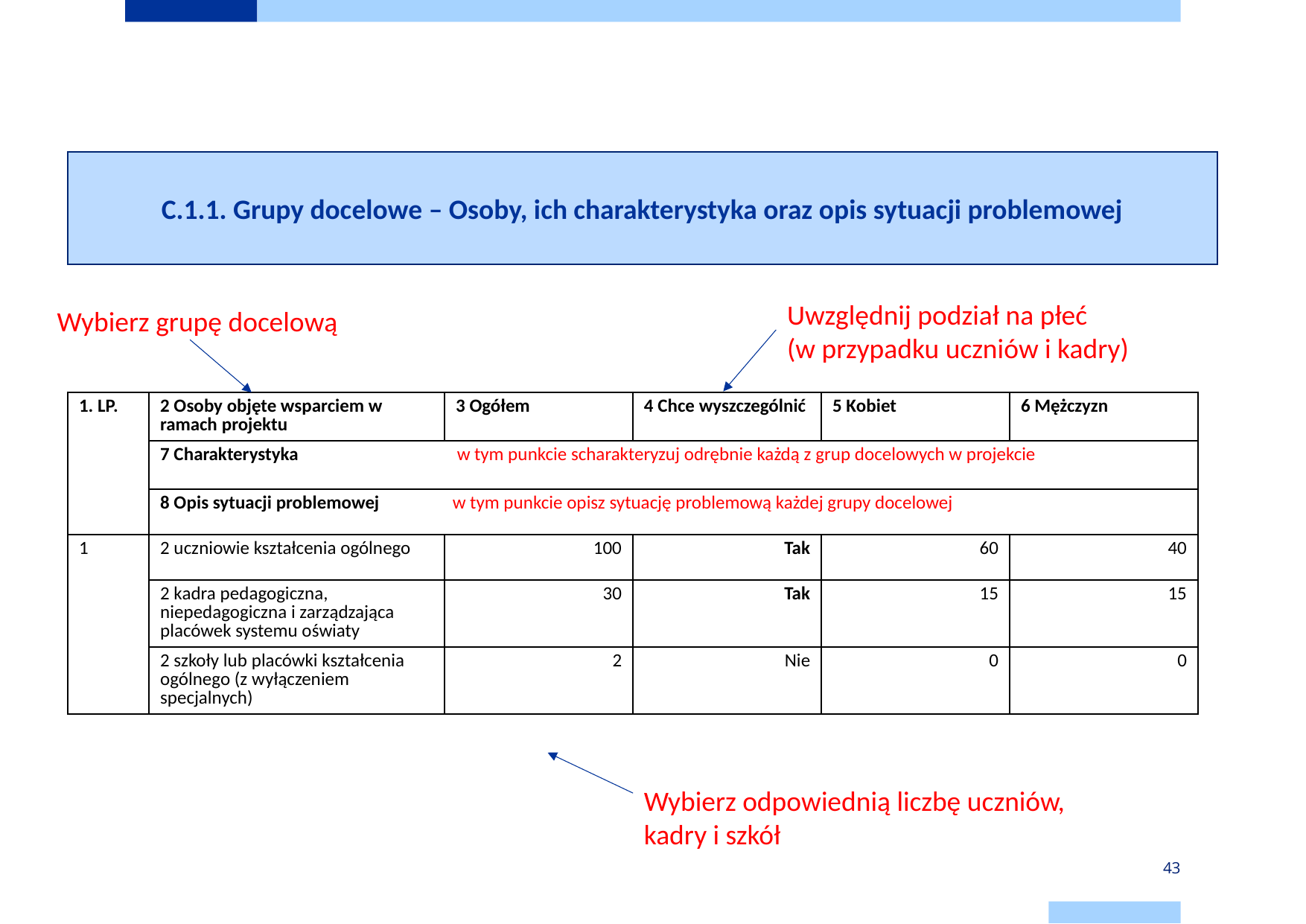

C.1.1. Grupy docelowe – Osoby, ich charakterystyka oraz opis sytuacji problemowej
Uwzględnij podział na płeć
(w przypadku uczniów i kadry)
Wybierz grupę docelową
| 1. LP. | 2 Osoby objęte wsparciem w ramach projektu | 3 Ogółem | 4 Chce wyszczególnić | 5 Kobiet | 6 Mężczyzn |
| --- | --- | --- | --- | --- | --- |
|  | 7 Charakterystyka w tym punkcie scharakteryzuj odrębnie każdą z grup docelowych w projekcie |  |  |  |  |
|  | 8 Opis sytuacji problemowej w tym punkcie opisz sytuację problemową każdej grupy docelowej |  |  |  |  |
| 1 | 2 uczniowie kształcenia ogólnego | 100 | Tak | 60 | 40 |
|  | 2 kadra pedagogiczna, niepedagogiczna i zarządzająca placówek systemu oświaty | 30 | Tak | 15 | 15 |
|  | 2 szkoły lub placówki kształcenia ogólnego (z wyłączeniem specjalnych) | 2 | Nie | 0 | 0 |
Wybierz odpowiednią liczbę uczniów, kadry i szkół
43